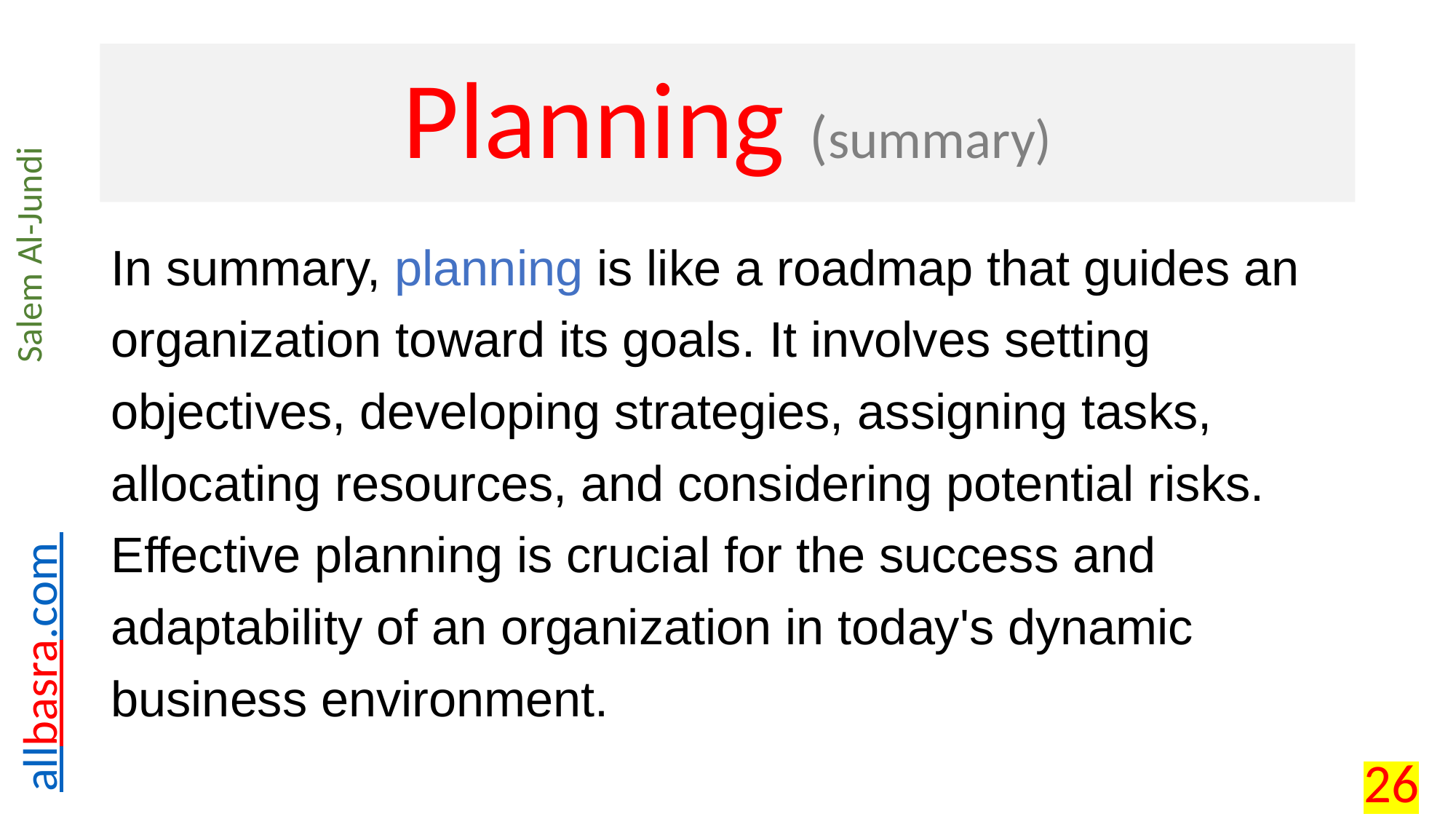

# Planning (summary)
In summary, planning is like a roadmap that guides an organization toward its goals. It involves setting objectives, developing strategies, assigning tasks, allocating resources, and considering potential risks. Effective planning is crucial for the success and adaptability of an organization in today's dynamic business environment.
26